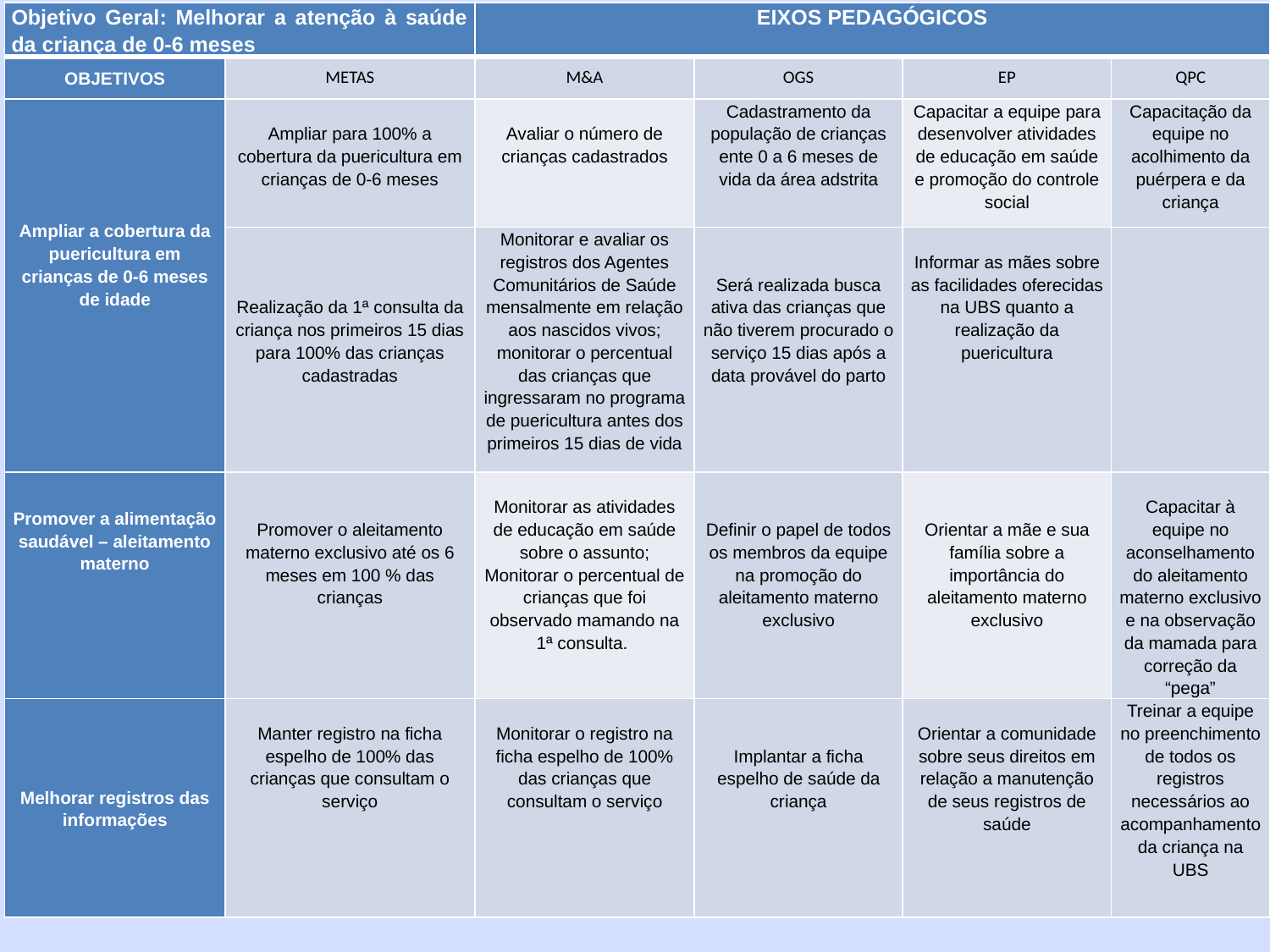

| Objetivo Geral: Melhorar a atenção à saúde da criança de 0-6 meses |  | EIXOS PEDAGÓGICOS |  |  |  |
| --- | --- | --- | --- | --- | --- |
| OBJETIVOS | METAS | M&A | OGS | EP | QPC |
| Ampliar a cobertura da puericultura em crianças de 0-6 meses de idade | Ampliar para 100% a cobertura da puericultura em crianças de 0-6 meses | Avaliar o número de crianças cadastrados | Cadastramento da população de crianças ente 0 a 6 meses de vida da área adstrita | Capacitar a equipe para desenvolver atividades de educação em saúde e promoção do controle social | Capacitação da equipe no acolhimento da puérpera e da criança |
|  | Realização da 1ª consulta da criança nos primeiros 15 dias para 100% das crianças cadastradas | Monitorar e avaliar os registros dos Agentes Comunitários de Saúde mensalmente em relação aos nascidos vivos; monitorar o percentual das crianças que ingressaram no programa de puericultura antes dos primeiros 15 dias de vida | Será realizada busca ativa das crianças que não tiverem procurado o serviço 15 dias após a data provável do parto | Informar as mães sobre as facilidades oferecidas na UBS quanto a realização da puericultura |  |
| Promover a alimentação saudável – aleitamento materno | Promover o aleitamento materno exclusivo até os 6 meses em 100 % das crianças | Monitorar as atividades de educação em saúde sobre o assunto; Monitorar o percentual de crianças que foi observado mamando na 1ª consulta. | Definir o papel de todos os membros da equipe na promoção do aleitamento materno exclusivo | Orientar a mãe e sua família sobre a importância do aleitamento materno exclusivo | Capacitar à equipe no aconselhamento do aleitamento materno exclusivo e na observação da mamada para correção da “pega” |
| Melhorar registros das informações | Manter registro na ficha espelho de 100% das crianças que consultam o serviço | Monitorar o registro na ficha espelho de 100% das crianças que consultam o serviço | Implantar a ficha espelho de saúde da criança | Orientar a comunidade sobre seus direitos em relação a manutenção de seus registros de saúde | Treinar a equipe no preenchimento de todos os registros necessários ao acompanhamento da criança na UBS |